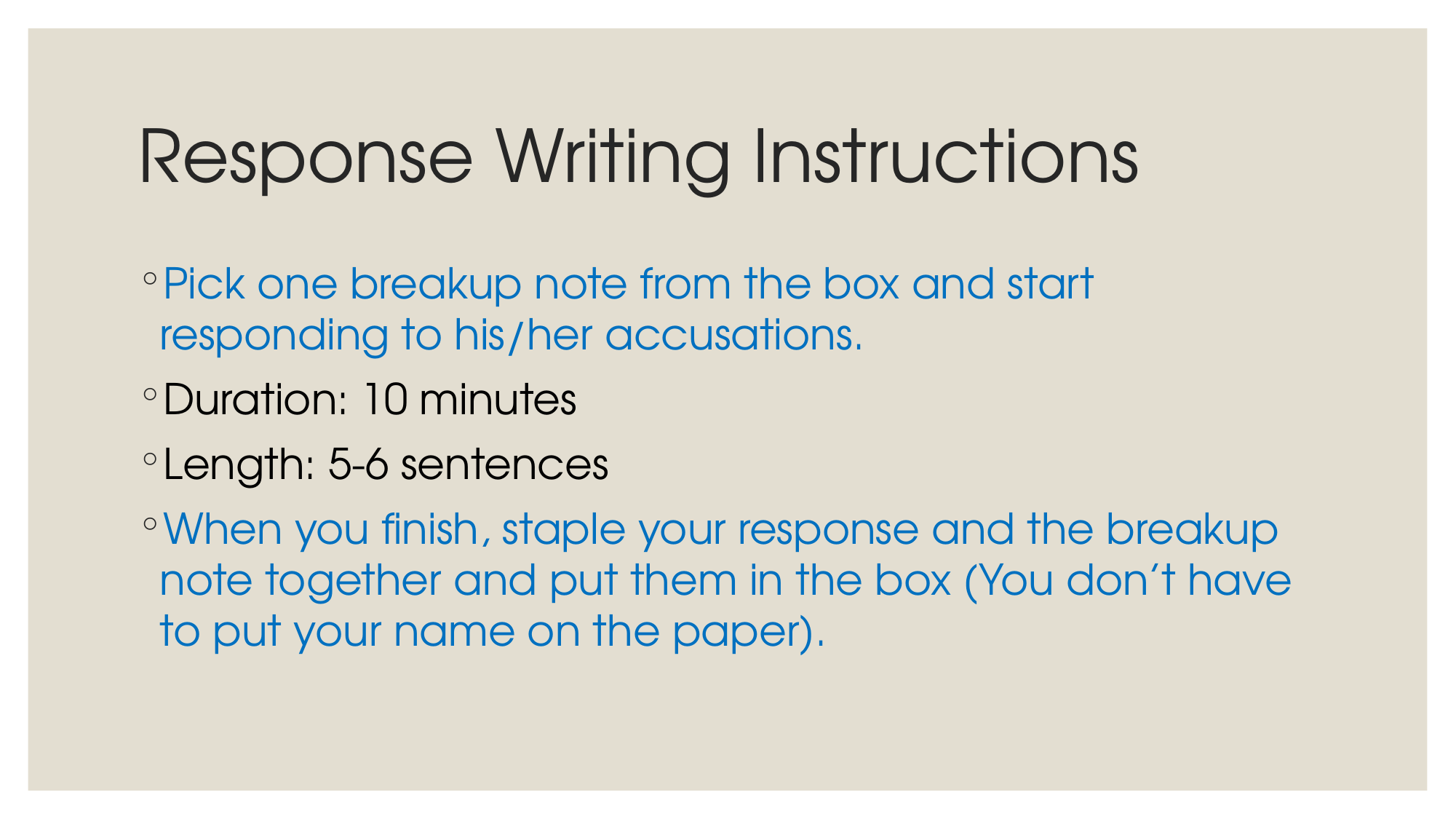

# Response Writing Instructions
Pick one breakup note from the box and start responding to his/her accusations.
Duration: 10 minutes
Length: 5-6 sentences
When you finish, staple your response and the breakup note together and put them in the box (You don’t have to put your name on the paper).